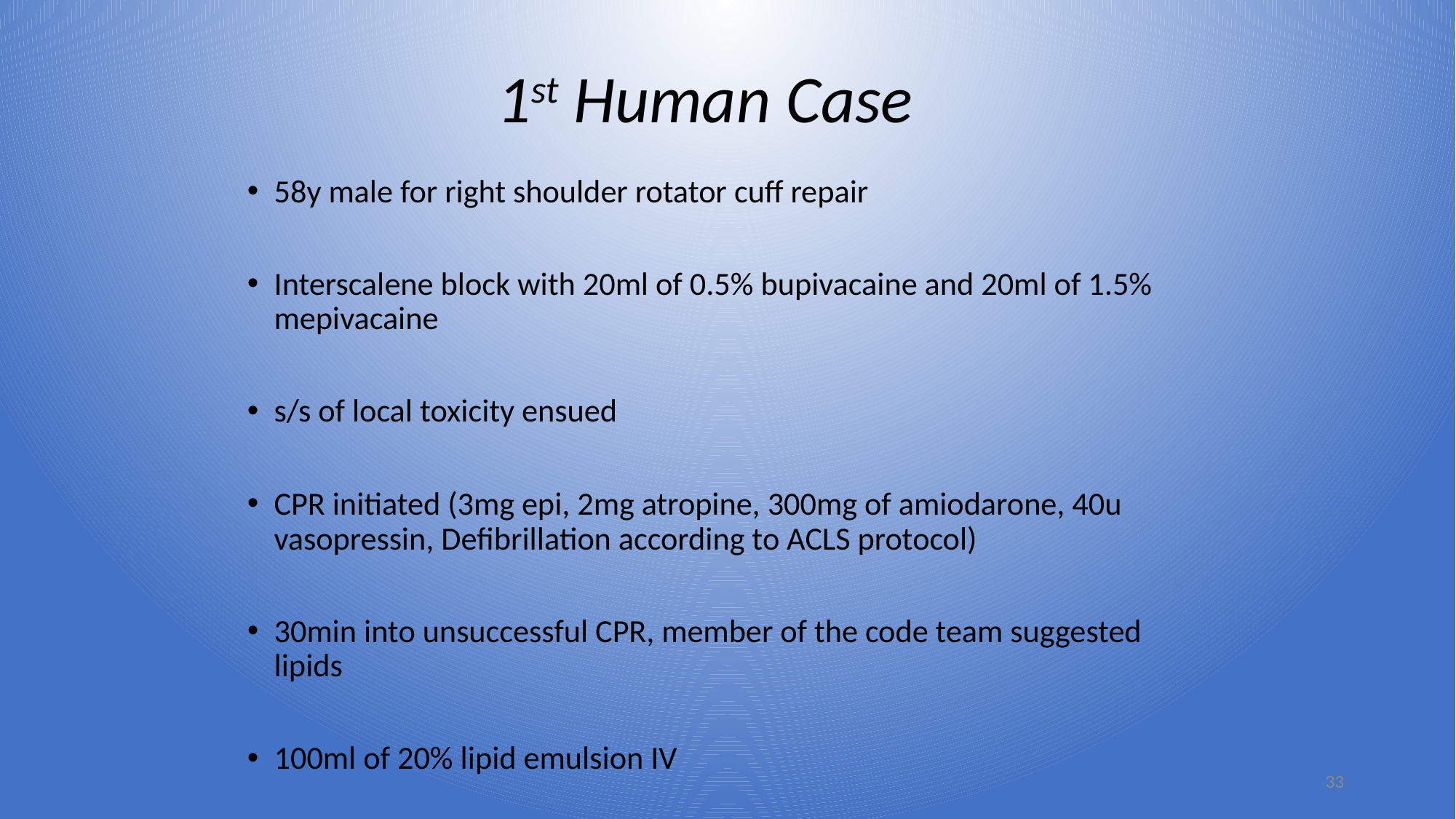

# 1st Human Case
58y male for right shoulder rotator cuff repair

Interscalene block with 20ml of 0.5% bupivacaine and 20ml of 1.5% mepivacaine

s/s of local toxicity ensued

CPR initiated (3mg epi, 2mg atropine, 300mg of amiodarone, 40u vasopressin, Defibrillation according to ACLS protocol)

30min into unsuccessful CPR, member of the code team suggested lipids

100ml of 20% lipid emulsion IV

33